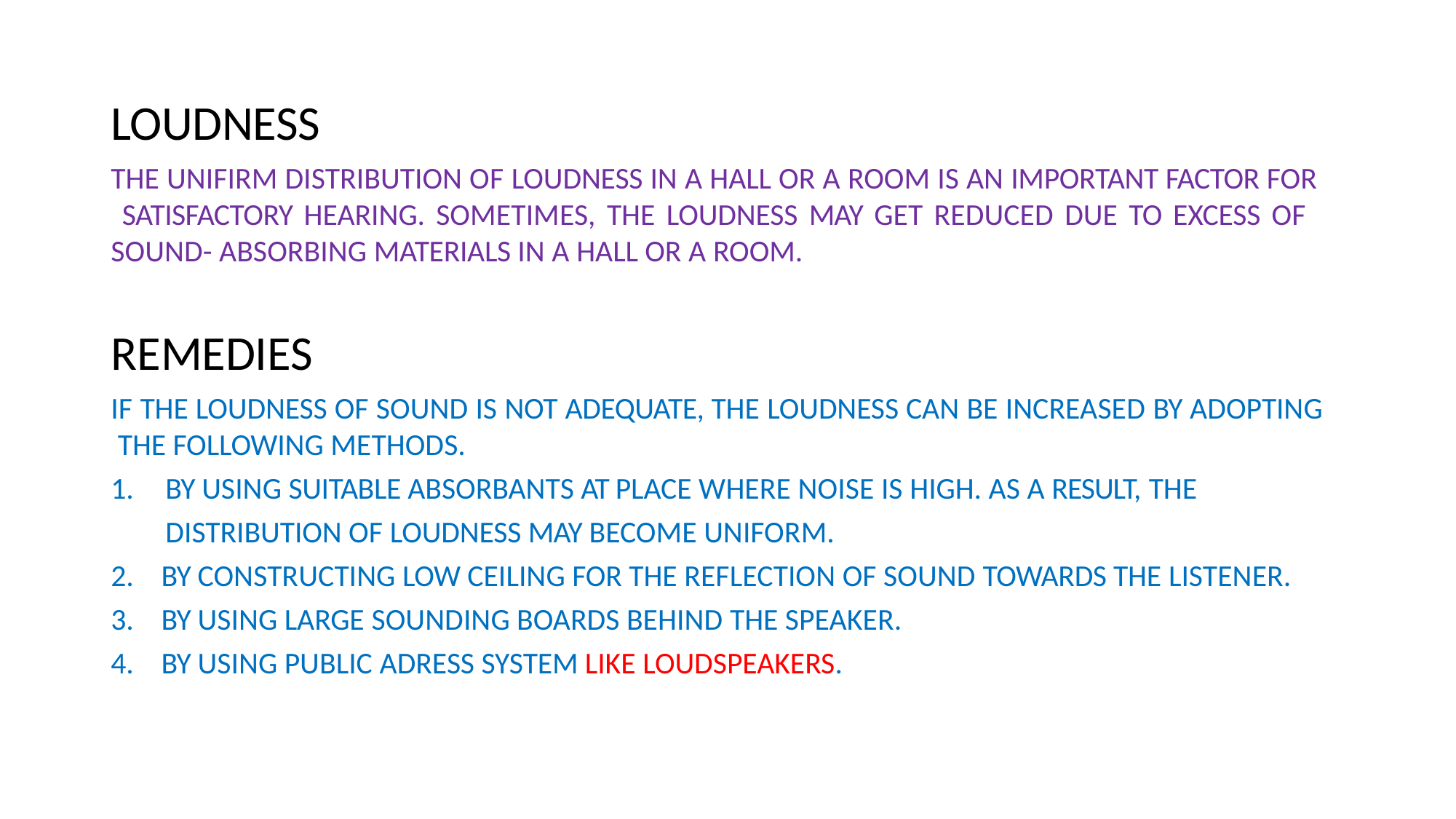

# LOUDNESS
THE UNIFIRM DISTRIBUTION OF LOUDNESS IN A HALL OR A ROOM IS AN IMPORTANT FACTOR FOR  SATISFACTORY HEARING. SOMETIMES, THE LOUDNESS MAY GET REDUCED DUE TO EXCESS OF  SOUND- ABSORBING MATERIALS IN A HALL OR A ROOM.
REMEDIES
IF THE LOUDNESS OF SOUND IS NOT ADEQUATE, THE LOUDNESS CAN BE INCREASED BY ADOPTING  THE FOLLOWING METHODS.
BY USING SUITABLE ABSORBANTS AT PLACE WHERE NOISE IS HIGH. AS A RESULT, THE
DISTRIBUTION OF LOUDNESS MAY BECOME UNIFORM.
BY CONSTRUCTING LOW CEILING FOR THE REFLECTION OF SOUND TOWARDS THE LISTENER.
BY USING LARGE SOUNDING BOARDS BEHIND THE SPEAKER.
BY USING PUBLIC ADRESS SYSTEM LIKE LOUDSPEAKERS.